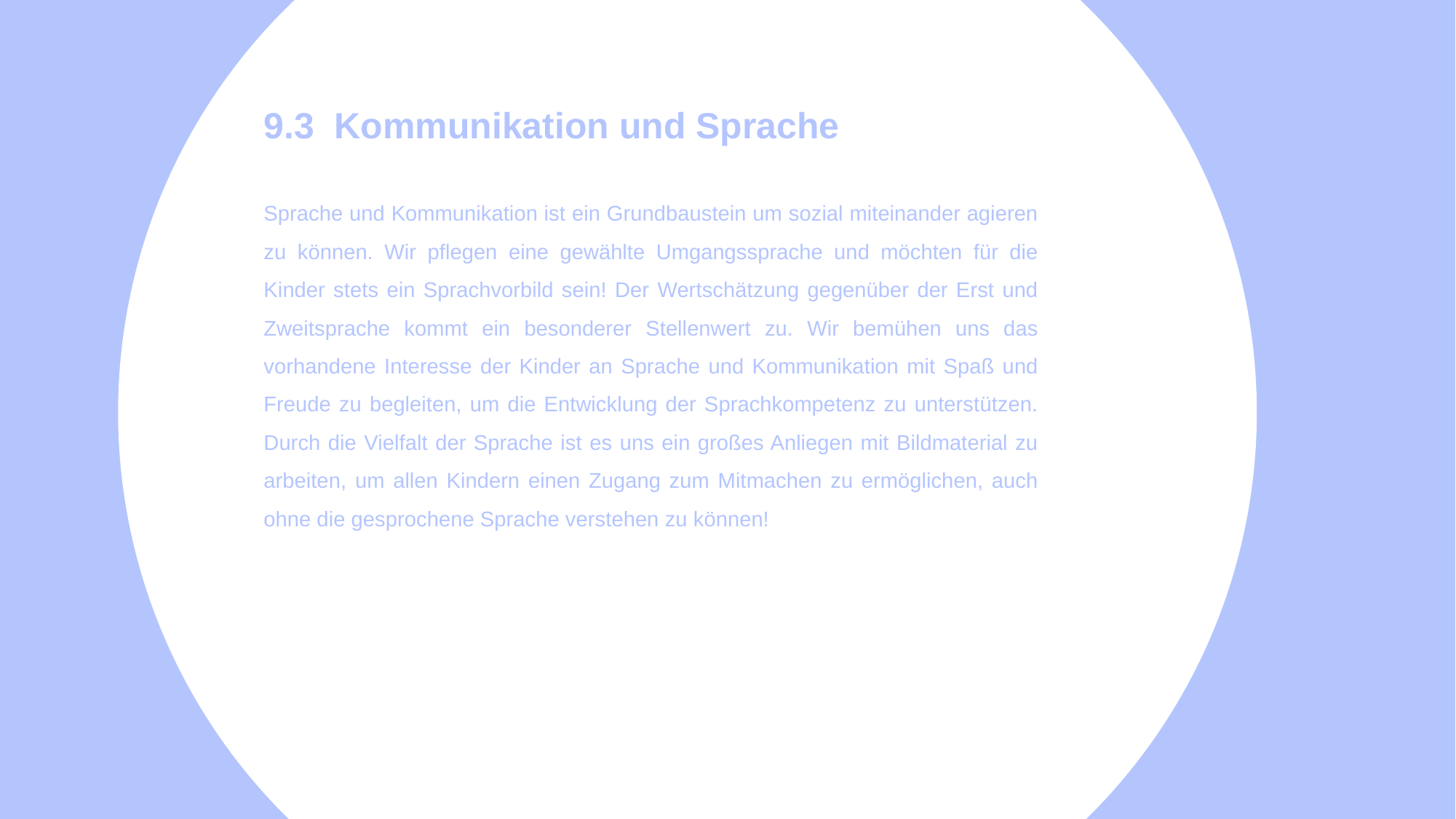

9.3  Kommunikation und Sprache
Sprache und Kommunikation ist ein Grundbaustein um sozial miteinander agieren zu können. Wir pflegen eine gewählte Umgangssprache und möchten für die Kinder stets ein Sprachvorbild sein! Der Wertschätzung gegenüber der Erst und Zweitsprache kommt ein besonderer Stellenwert zu. Wir bemühen uns das vorhandene Interesse der Kinder an Sprache und Kommunikation mit Spaß und Freude zu begleiten, um die Entwicklung der Sprachkompetenz zu unterstützen. Durch die Vielfalt der Sprache ist es uns ein großes Anliegen mit Bildmaterial zu arbeiten, um allen Kindern einen Zugang zum Mitmachen zu ermöglichen, auch ohne die gesprochene Sprache verstehen zu können!